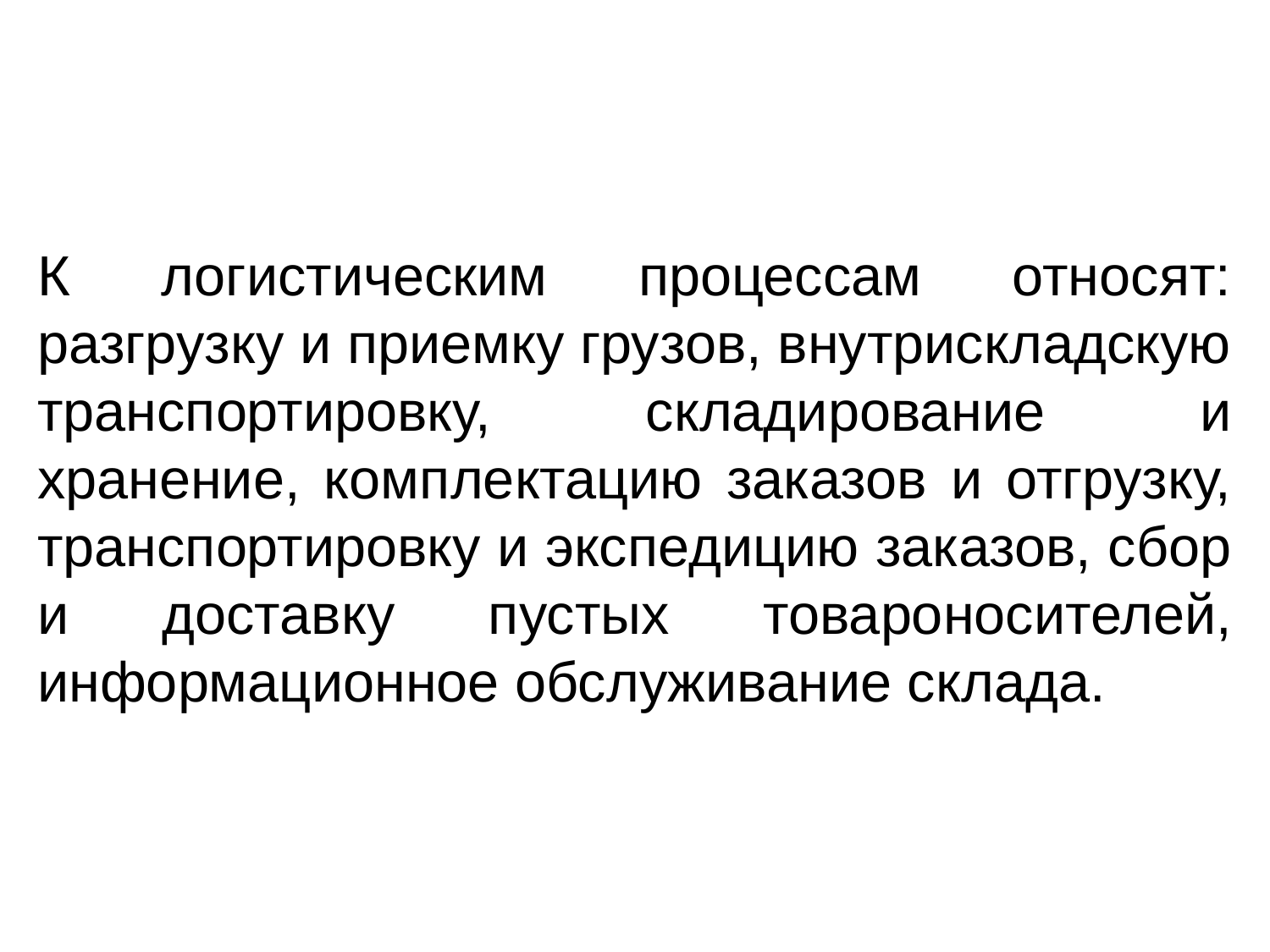

К логистическим процессам относят: разгрузку и приемку грузов, внутрискладскую транспортировку, складирование и хранение, комплектацию заказов и отгрузку, транспортировку и экспедицию заказов, сбор и доставку пустых товароносителей, информационное обслуживание склада.